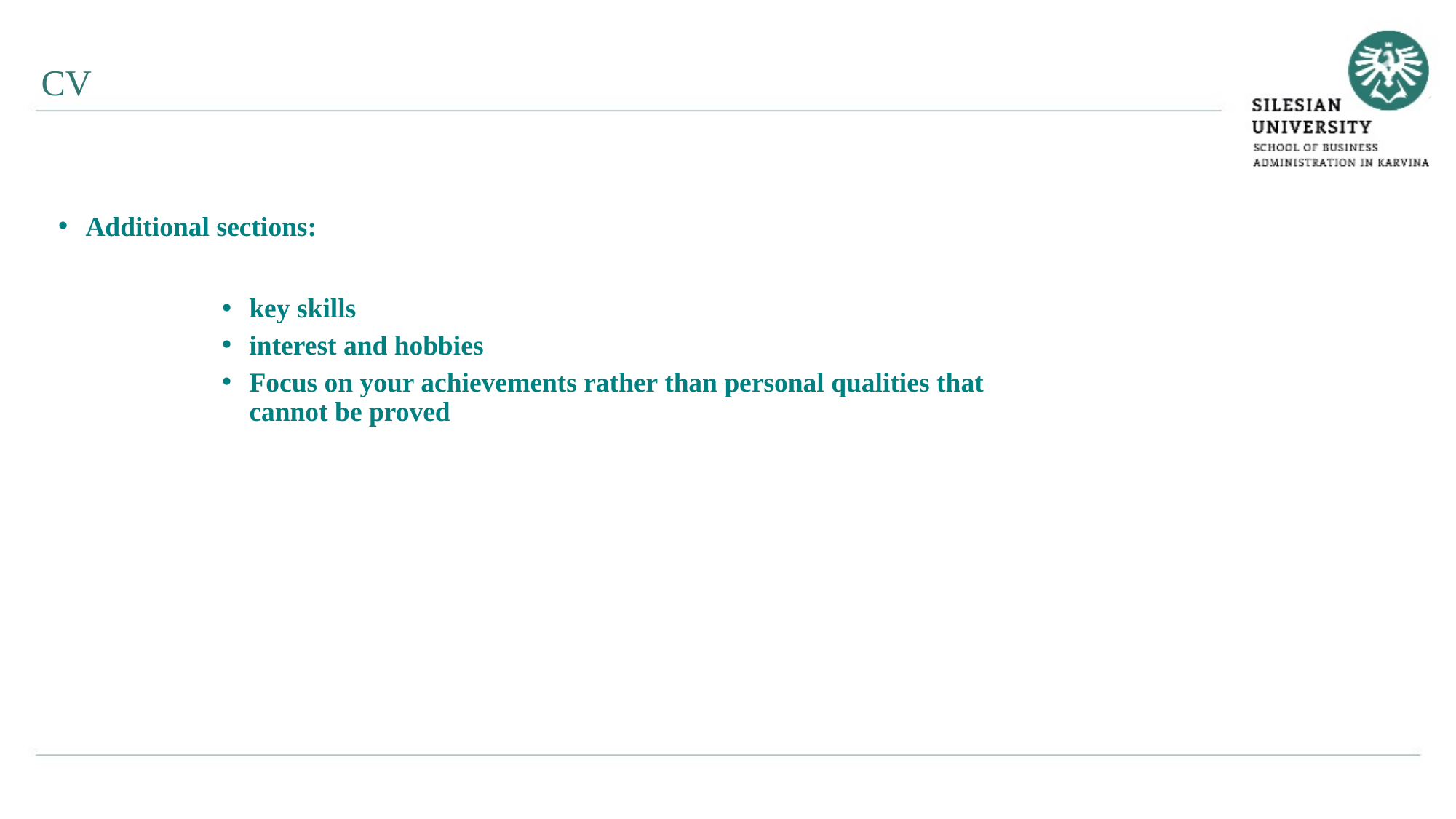

CV
Additional sections:

key skills
interest and hobbies
Focus on your achievements rather than personal qualities that cannot be proved